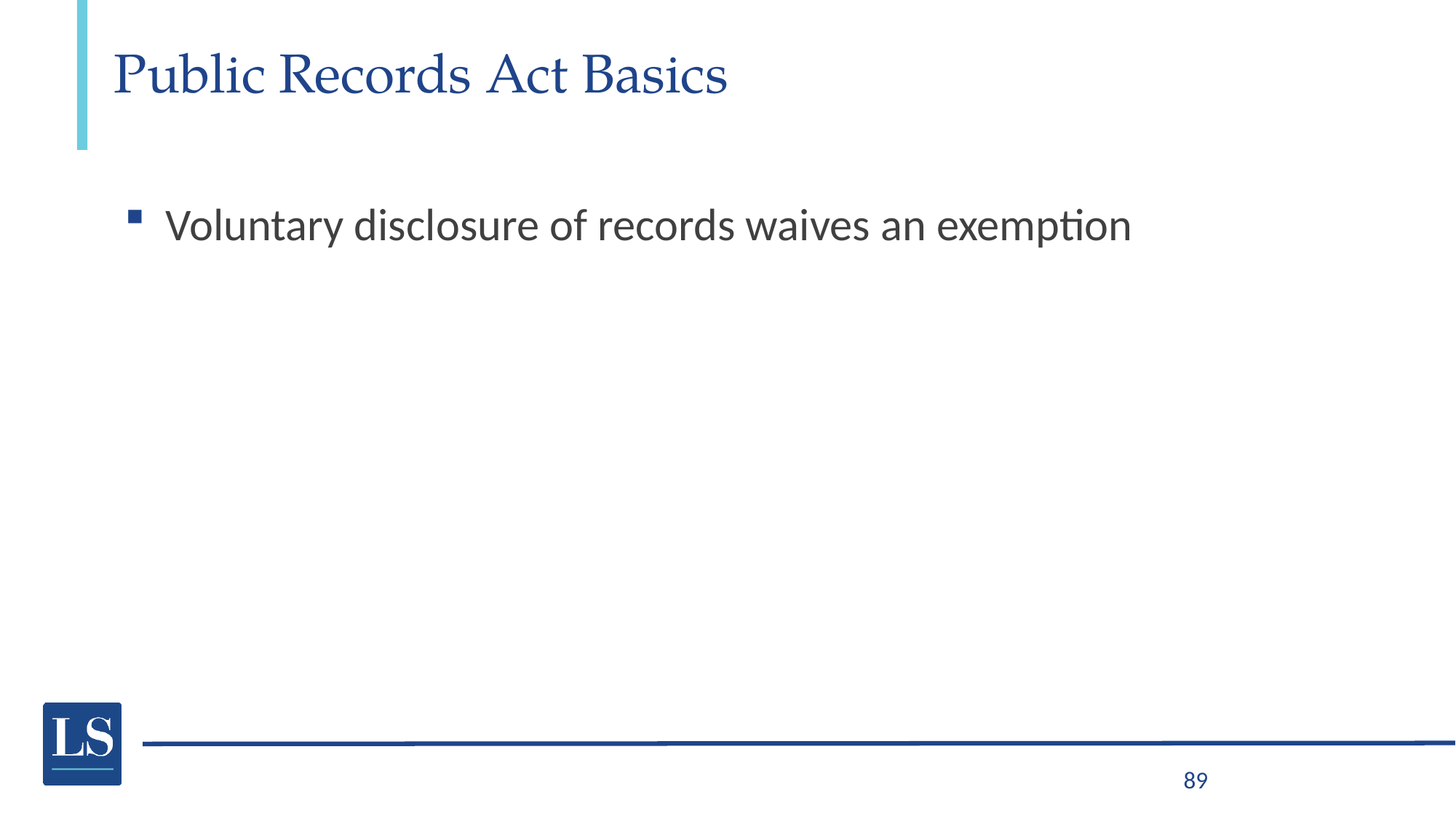

# Public Records Act Basics
Voluntary disclosure of records waives an exemption
89